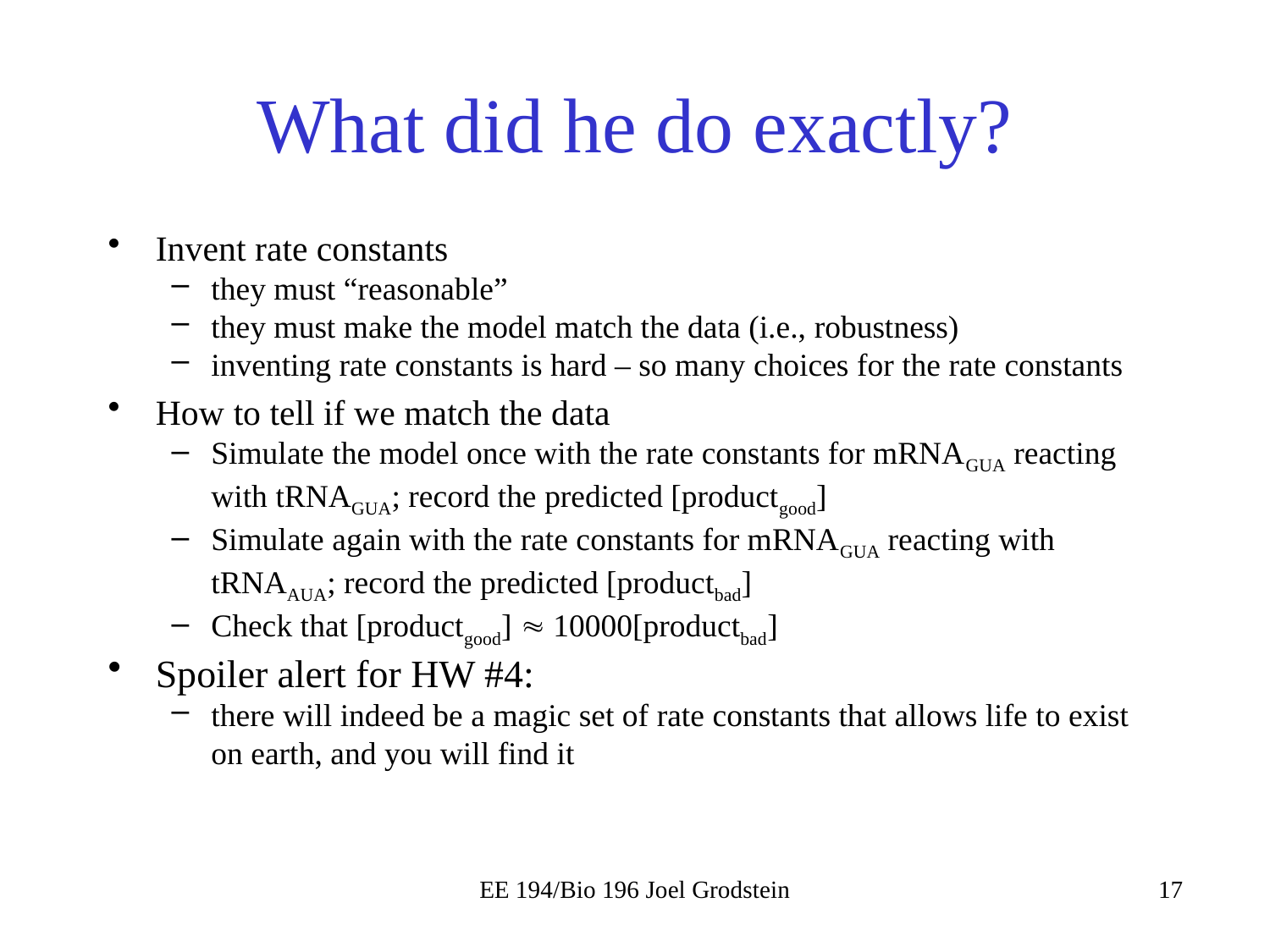

# What did he do exactly?
Invent rate constants
they must “reasonable”
they must make the model match the data (i.e., robustness)
inventing rate constants is hard – so many choices for the rate constants
How to tell if we match the data
Simulate the model once with the rate constants for mRNAGUA reacting with tRNAGUA; record the predicted [productgood]
Simulate again with the rate constants for mRNAGUA reacting with tRNAAUA; record the predicted [productbad]
Check that [productgood] ≈ 10000[productbad]
Spoiler alert for HW #4:
there will indeed be a magic set of rate constants that allows life to exist on earth, and you will find it

EE 194/Bio 196 Joel Grodstein